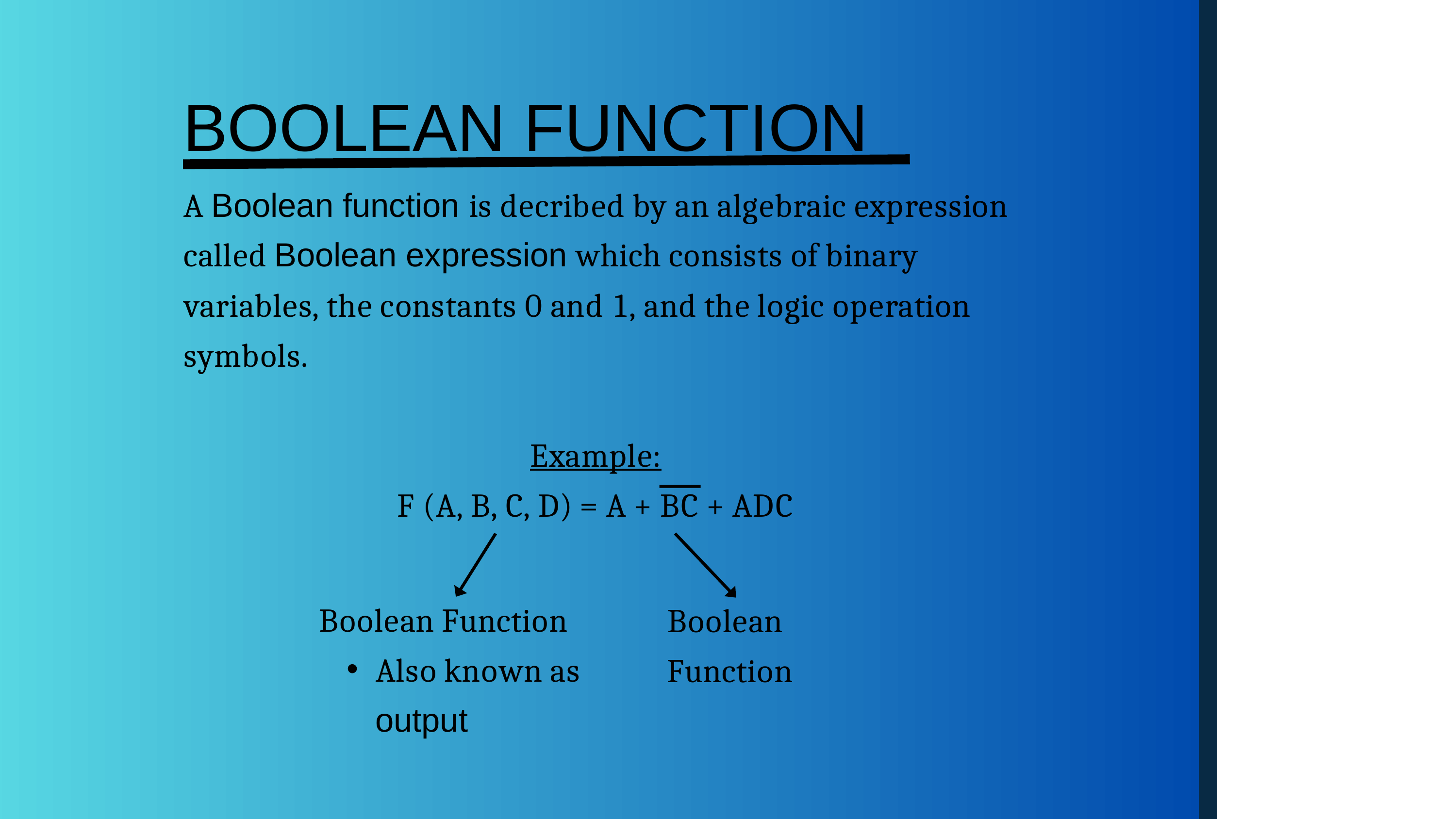

BOOLEAN FUNCTION

A Boolean function is decribed by an algebraic expression called Boolean expression which consists of binary variables, the constants 0 and 1, and the logic operation symbols.

Example:
F (A, B, C, D) = A + BC + ADC

Boolean Function
Also known as output
Boolean Function